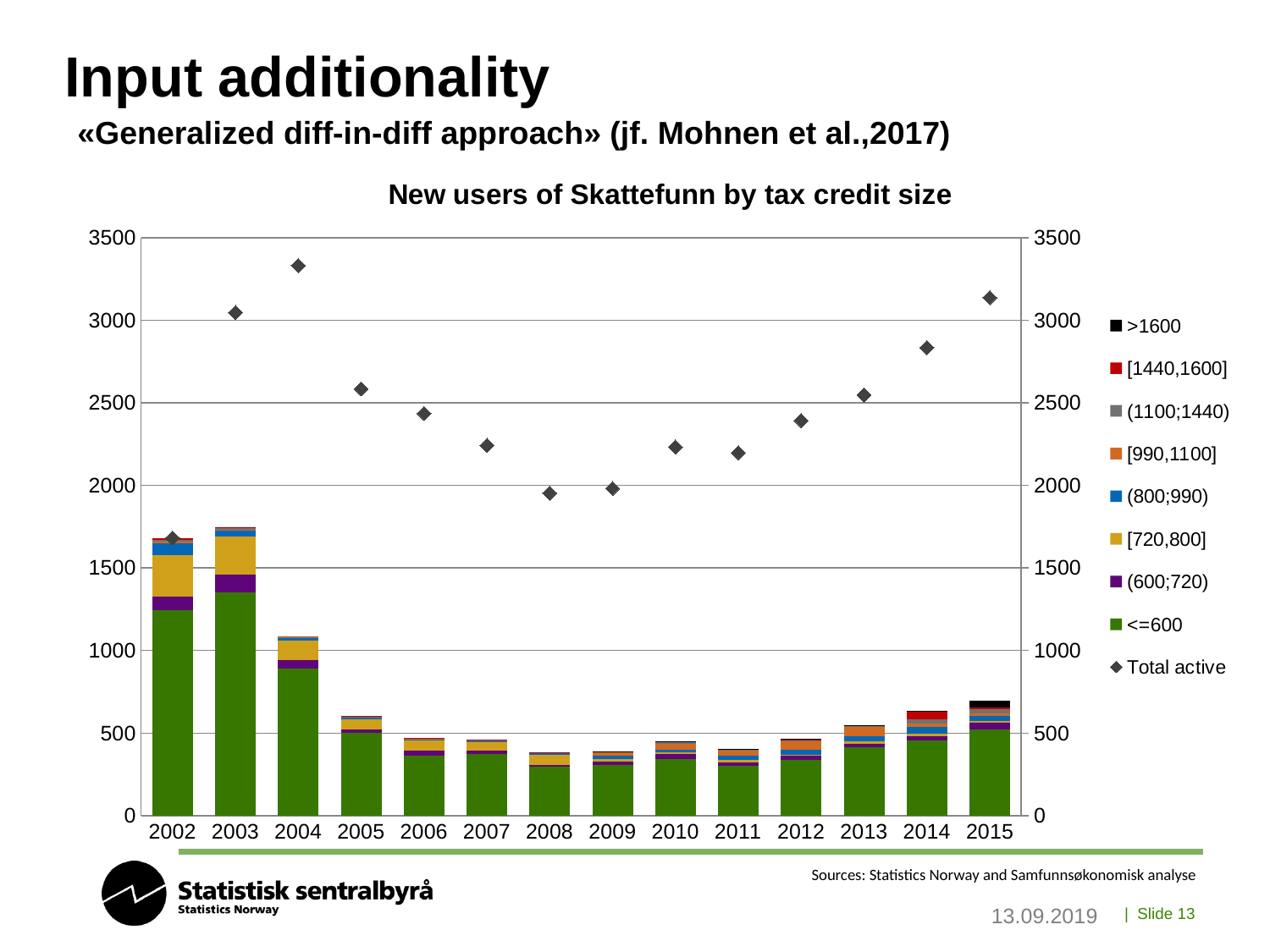

# Input additionality
«Generalized diff-in-diff approach» (jf. Mohnen et al.,2017)

### Chart: New users of Skattefunn by tax credit size

| Category | <=600 | (600;720) | [720,800] | (800;990) | [990,1100] | (1100;1440) | [1440,1600] | >1600 | Total active |
|---|---|---|---|---|---|---|---|---|---|
| 2002 | 1247.0 | 81.0 | 249.0 | 73.0 | 11.0 | 10.0 | 11.0 | 0.0 | 1682.0 |
| 2003 | 1354.0 | 105.0 | 234.0 | 32.0 | 7.0 | 9.0 | 5.0 | 0.0 | 3048.0 |
| 2004 | 891.0 | 52.0 | 118.0 | 16.0 | 4.0 | 5.0 | 0.0 | 0.0 | 3332.0 |
| 2005 | 500.0 | 23.0 | 62.0 | 12.0 | 1.0 | 3.0 | 1.0 | 0.0 | 2585.0 |
| 2006 | 364.0 | 30.0 | 63.0 | 8.0 | 1.0 | 3.0 | 3.0 | 0.0 | 2436.0 |
| 2007 | 375.0 | 18.0 | 50.0 | 8.0 | 3.0 | 3.0 | 2.0 | 0.0 | 2243.0 |
| 2008 | 294.0 | 14.0 | 59.0 | 10.0 | 0.0 | 4.0 | 2.0 | 0.0 | 1954.0 |
| 2009 | 307.0 | 22.0 | 15.0 | 19.0 | 25.0 | 2.0 | 0.0 | 1.0 | 1982.0 |
| 2010 | 344.0 | 30.0 | 8.0 | 18.0 | 36.0 | 8.0 | 0.0 | 4.0 | 2233.0 |
| 2011 | 301.0 | 22.0 | 12.0 | 26.0 | 38.0 | 2.0 | 1.0 | 4.0 | 2198.0 |
| 2012 | 336.0 | 25.0 | 9.0 | 29.0 | 53.0 | 7.0 | 2.0 | 2.0 | 2393.0 |
| 2013 | 412.0 | 21.0 | 16.0 | 32.0 | 56.0 | 7.0 | 1.0 | 1.0 | 2548.0 |
| 2014 | 456.0 | 26.0 | 16.0 | 41.0 | 18.0 | 28.0 | 46.0 | 3.0 | 2835.0 |
| 2015 | 521.0 | 44.0 | 10.0 | 30.0 | 12.0 | 30.0 | 7.0 | 42.0 | 3138.0 |
Sources: Statistics Norway and Samfunnsøkonomisk analyse
13.09.2019
|  Slide 13